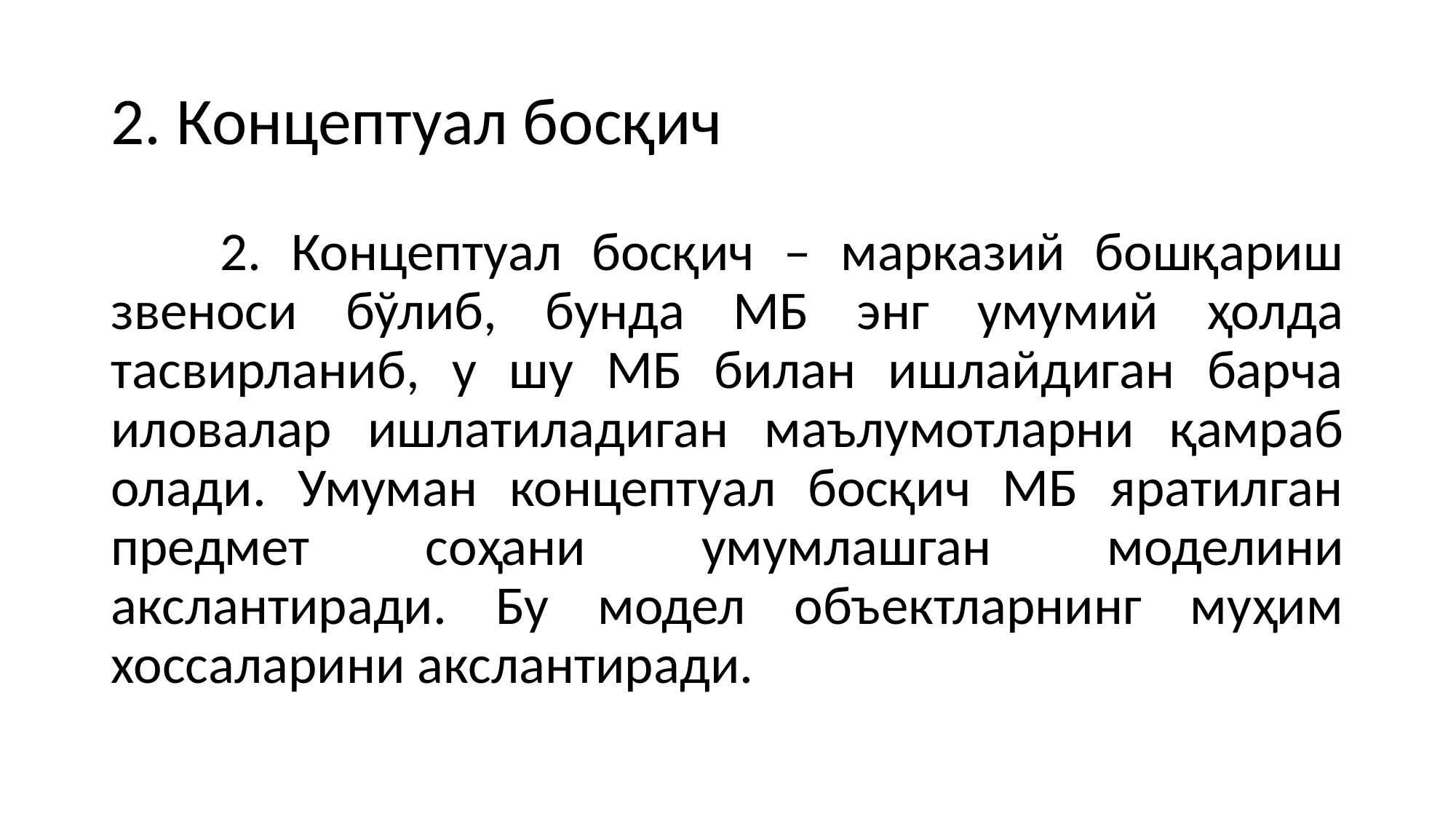

# 2. Концептуал босқич
	2. Концептуал босқич – марказий бошқариш звеноси бўлиб, бунда МБ энг умумий ҳолда тасвирланиб, у шу МБ билан ишлайдиган барча иловалар ишлатиладиган маълумотларни қамраб олади. Умуман концептуал босқич МБ яратилган предмет соҳани умумлашган моделини акслантиради. Бу модел объектларнинг муҳим хоссаларини акслантиради.